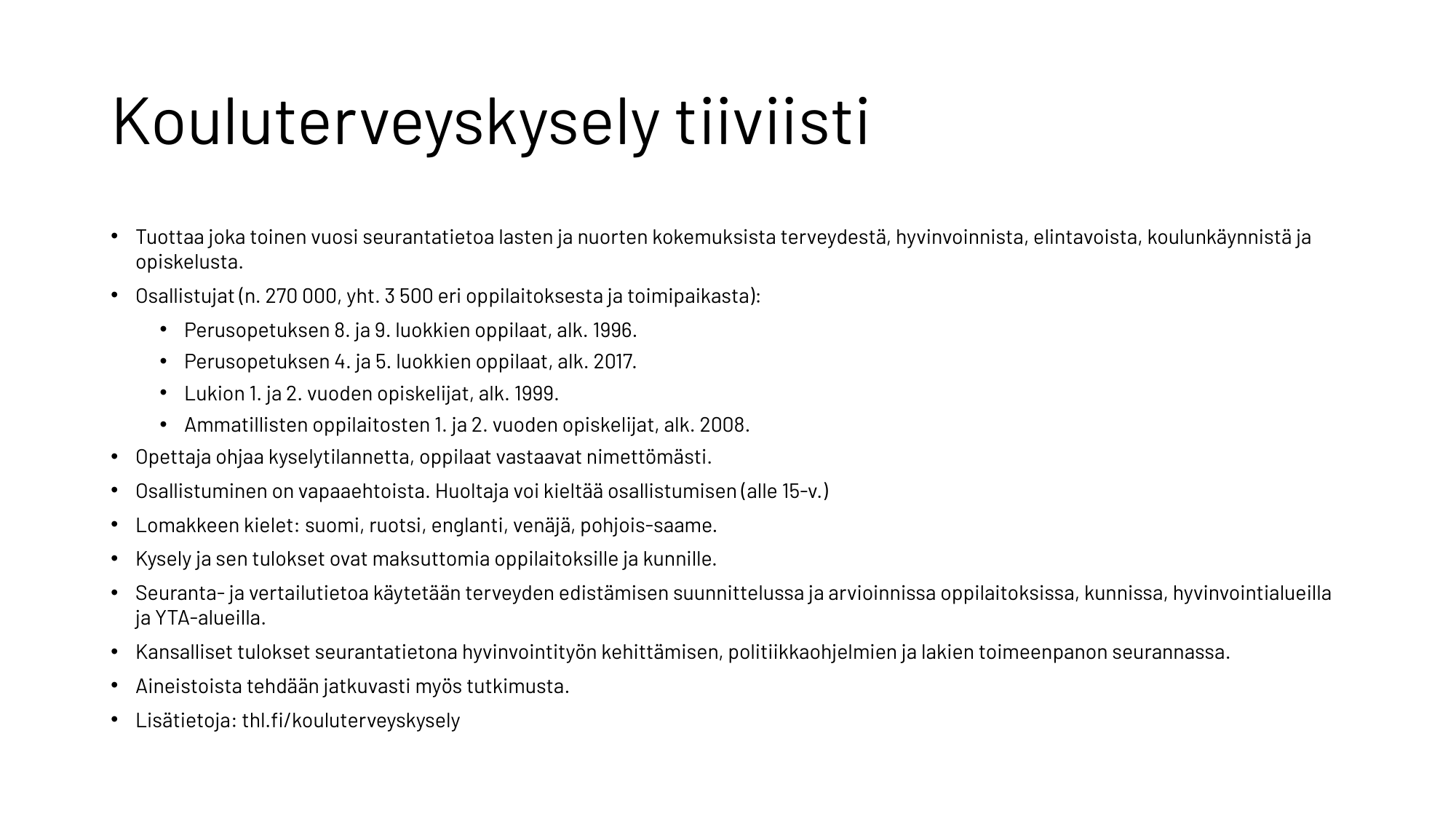

# Kouluterveyskysely tiiviisti
Tuottaa joka toinen vuosi seurantatietoa lasten ja nuorten kokemuksista terveydestä, hyvinvoinnista, elintavoista, koulunkäynnistä ja opiskelusta.
Osallistujat (n. 270 000, yht. 3 500 eri oppilaitoksesta ja toimipaikasta):
Perusopetuksen 8. ja 9. luokkien oppilaat, alk. 1996.
Perusopetuksen 4. ja 5. luokkien oppilaat, alk. 2017.
Lukion 1. ja 2. vuoden opiskelijat, alk. 1999.
Ammatillisten oppilaitosten 1. ja 2. vuoden opiskelijat, alk. 2008.
Opettaja ohjaa kyselytilannetta, oppilaat vastaavat nimettömästi.
Osallistuminen on vapaaehtoista. Huoltaja voi kieltää osallistumisen (alle 15-v.)
Lomakkeen kielet: suomi, ruotsi, englanti, venäjä, pohjois-saame.
Kysely ja sen tulokset ovat maksuttomia oppilaitoksille ja kunnille.
Seuranta- ja vertailutietoa käytetään terveyden edistämisen suunnittelussa ja arvioinnissa oppilaitoksissa, kunnissa, hyvinvointialueilla ja YTA-alueilla.
Kansalliset tulokset seurantatietona hyvinvointityön kehittämisen, politiikkaohjelmien ja lakien toimeenpanon seurannassa.
Aineistoista tehdään jatkuvasti myös tutkimusta.
Lisätietoja: thl.fi/kouluterveyskysely